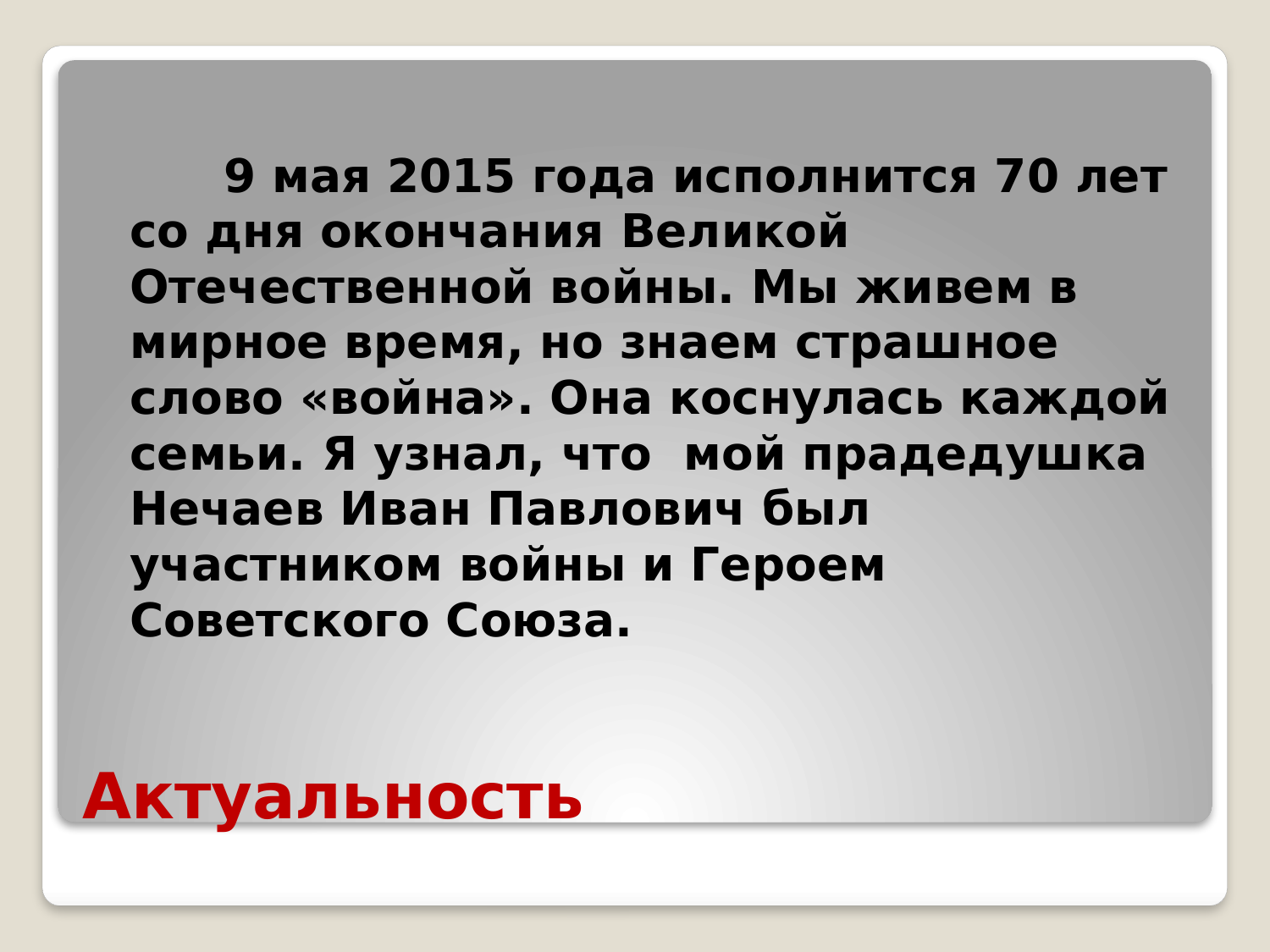

9 мая 2015 года исполнится 70 лет со дня окончания Великой Отечественной войны. Мы живем в мирное время, но знаем страшное слово «война». Она коснулась каждой семьи. Я узнал, что  мой прадедушка Нечаев Иван Павлович был участником войны и Героем Советского Союза.
# Актуальность